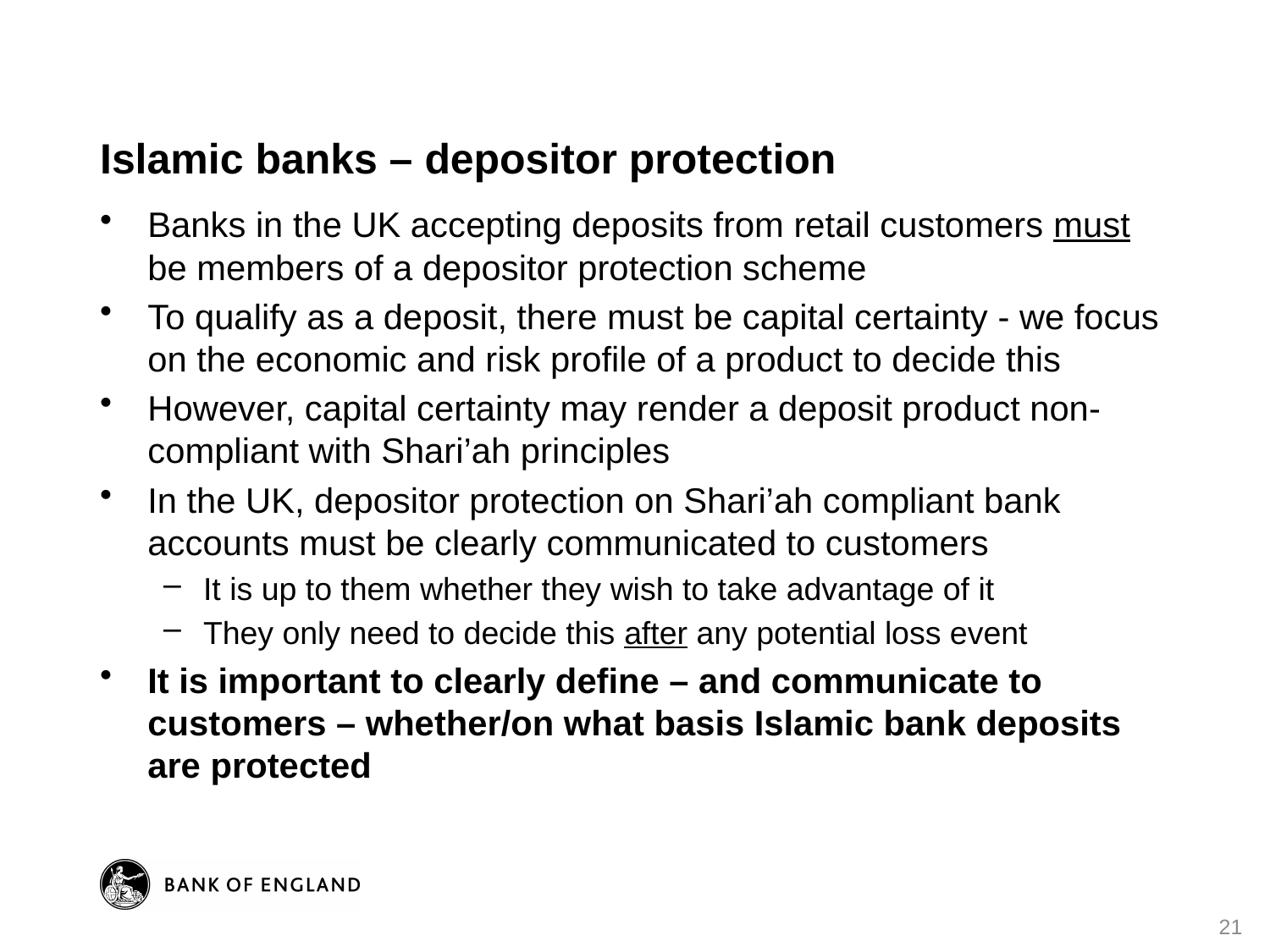

# Islamic banks – depositor protection
Banks in the UK accepting deposits from retail customers must be members of a depositor protection scheme
To qualify as a deposit, there must be capital certainty - we focus on the economic and risk profile of a product to decide this
However, capital certainty may render a deposit product non-compliant with Shari’ah principles
In the UK, depositor protection on Shari’ah compliant bank accounts must be clearly communicated to customers
It is up to them whether they wish to take advantage of it
They only need to decide this after any potential loss event
It is important to clearly define – and communicate to customers – whether/on what basis Islamic bank deposits are protected

21